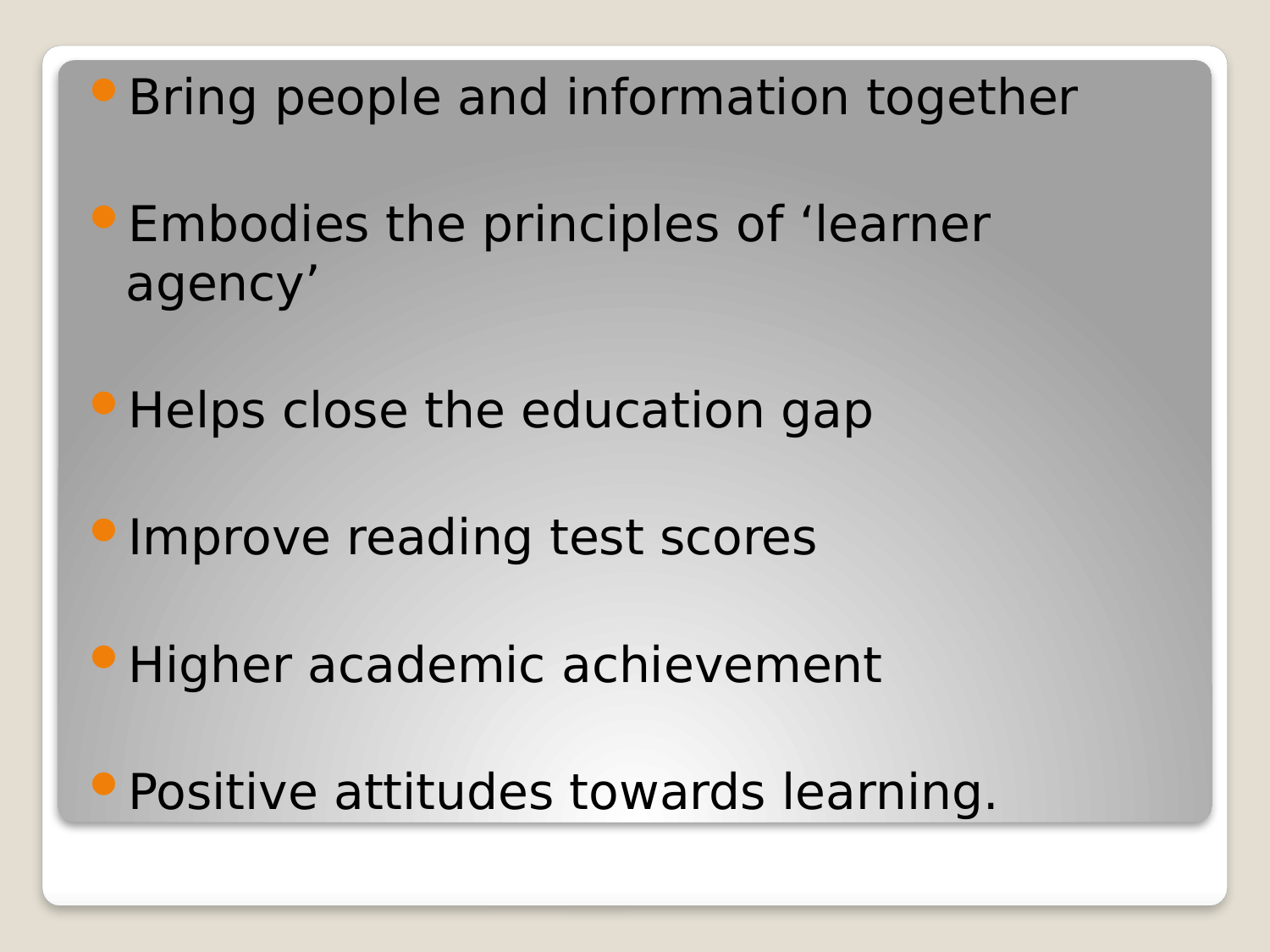

Bring people and information together

Embodies the principles of ‘learner agency’

Helps close the education gap

Improve reading test scores

Higher academic achievement

Positive attitudes towards learning.